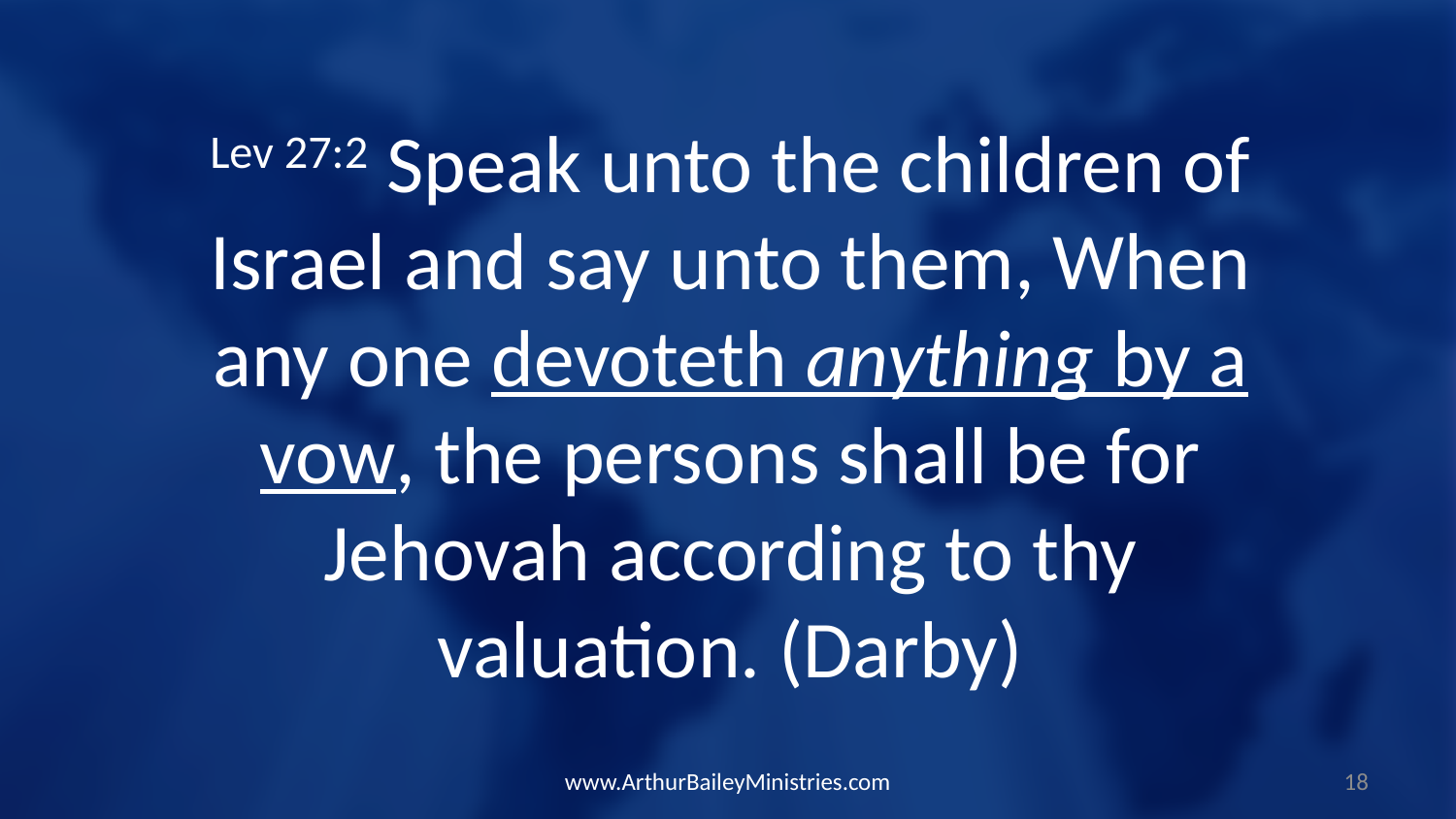

Lev 27:2 Speak unto the children of Israel and say unto them, When any one devoteth anything by a vow, the persons shall be for Jehovah according to thy valuation. (Darby)

www.ArthurBaileyMinistries.com
18